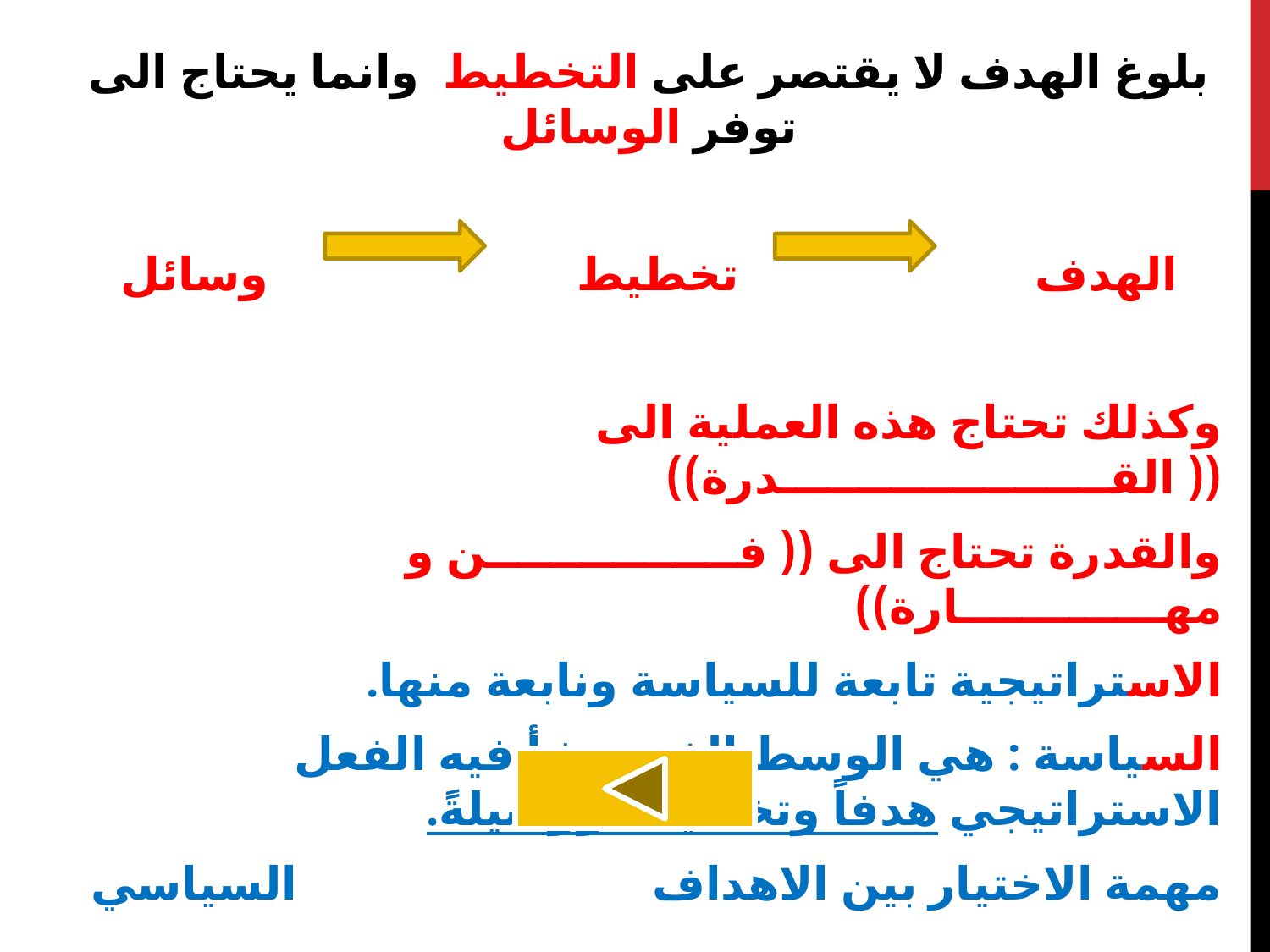

#
بلوغ الهدف لا يقتصر على التخطيط  وانما يحتاج الى توفر الوسائل

الهدف                         تخطيط                          وسائل

وكذلك تحتاج هذه العملية الى (( القـــــــــــــــــــــدرة))
والقدرة تحتاج الى (( فــــــــــــــــن و مهـــــــــــــارة))
الاستراتيجية تابعة للسياسة ونابعة منها.
السياسة : هي الوسط الذي ينشأ فيه الفعل الاستراتيجي هدفاً وتخطيطاً ووسيلةً.
مهمة الاختيار بين الاهداف                              السياسي